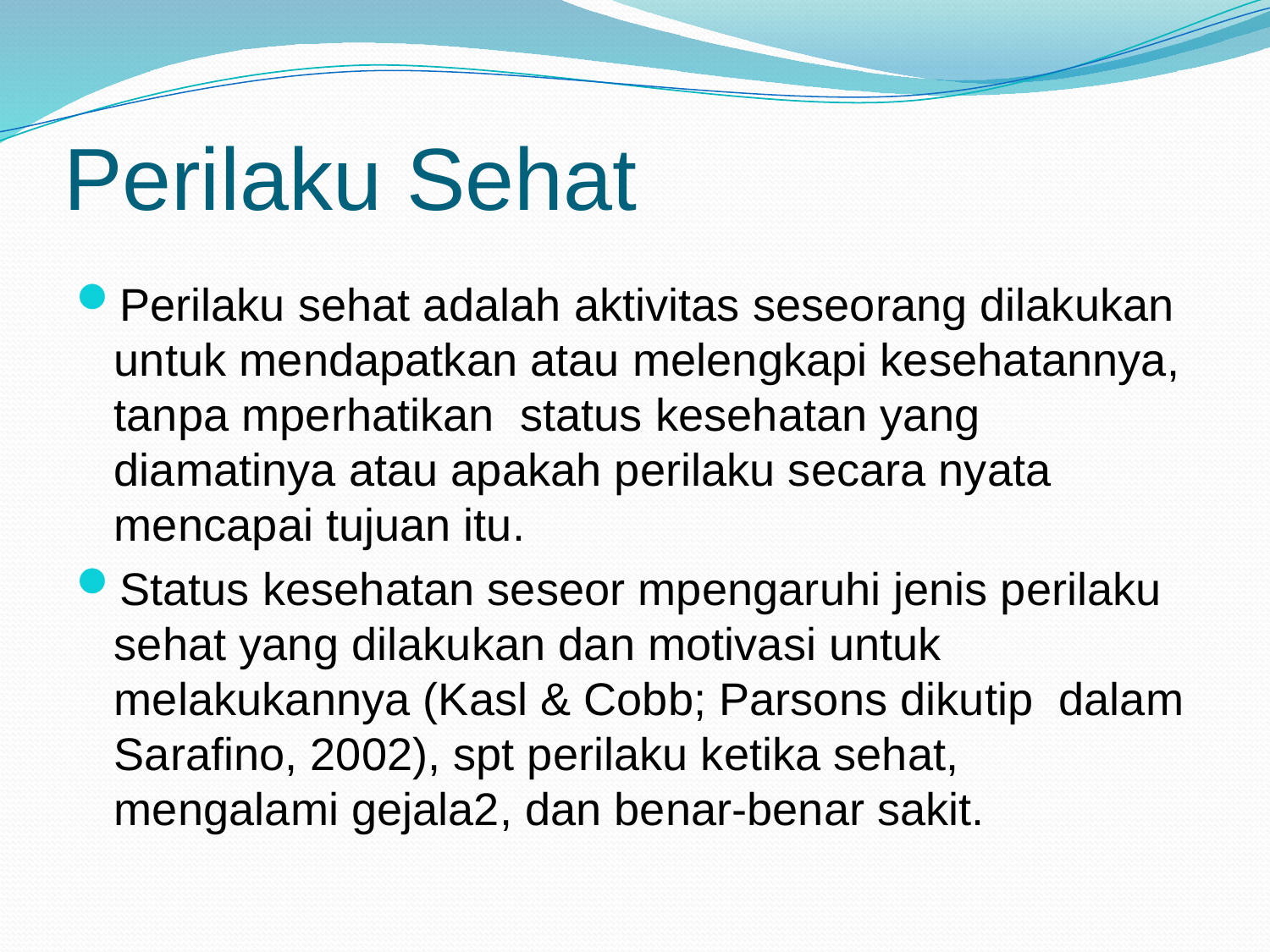

# Perilaku Sehat
Perilaku sehat adalah aktivitas seseorang dilakukan untuk mendapatkan atau melengkapi kesehatannya, tanpa mperhatikan  status kesehatan yang diamatinya atau apakah perilaku secara nyata mencapai tujuan itu.
Status kesehatan seseor mpengaruhi jenis perilaku sehat yang dilakukan dan motivasi untuk melakukannya (Kasl & Cobb; Parsons dikutip  dalam Sarafino, 2002), spt perilaku ketika sehat, mengalami gejala2, dan benar-benar sakit.